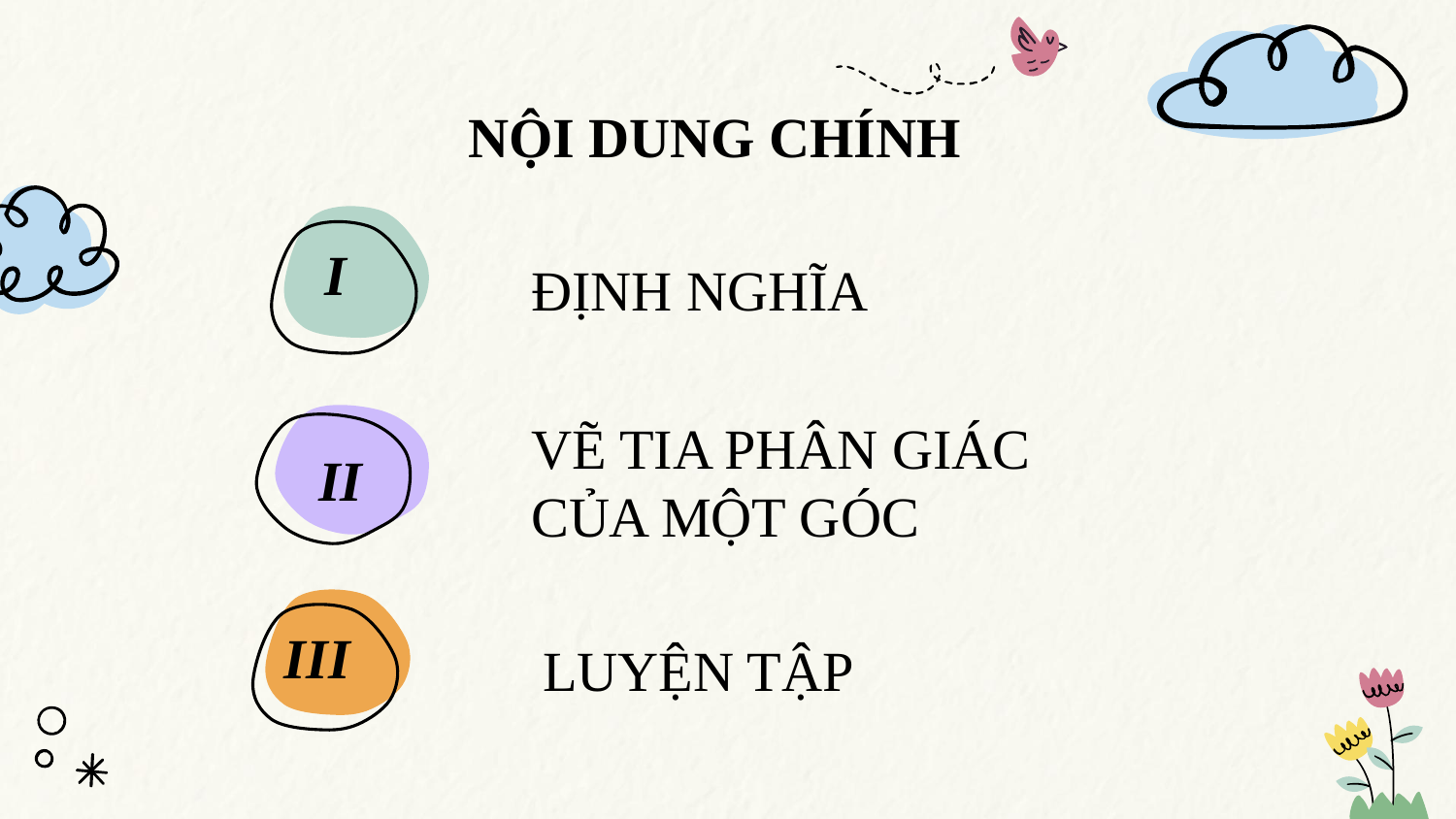

NỘI DUNG CHÍNH

I
# ĐỊNH NGHĨA
VẼ TIA PHÂN GIÁC CỦA MỘT GÓC

II

III
LUYỆN TẬP